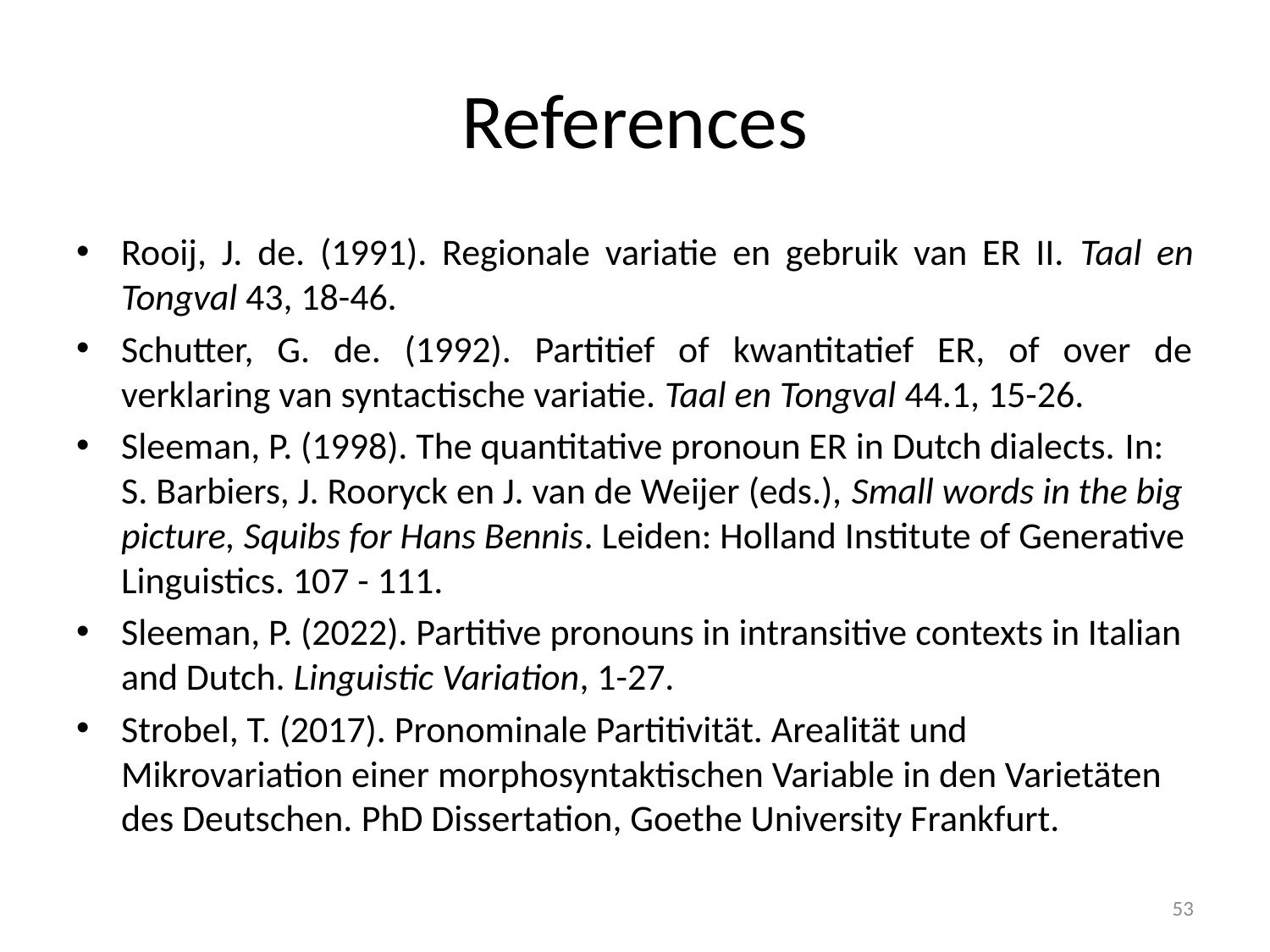

# References
Rooij, J. de. (1991). Regionale variatie en gebruik van ER II. Taal en Tongval 43, 18-46.
Schutter, G. de. (1992). Partitief of kwantitatief ER, of over de verklaring van syntactische variatie. Taal en Tongval 44.1, 15-26.
Sleeman, P. (1998). The quantitative pronoun ER in Dutch dialects. In: S. Barbiers, J. Rooryck en J. van de Weijer (eds.), Small words in the big picture, Squibs for Hans Bennis. Leiden: Holland Institute of Generative Linguistics. 107 - 111.
Sleeman, P. (2022). Partitive pronouns in intransitive contexts in Italian and Dutch. Linguistic Variation, 1-27.
Strobel, T. (2017). Pronominale Partitivität. Arealität und Mikrovariation einer morphosyntaktischen Variable in den Varietäten des Deutschen. PhD Dissertation, Goethe University Frankfurt.

53